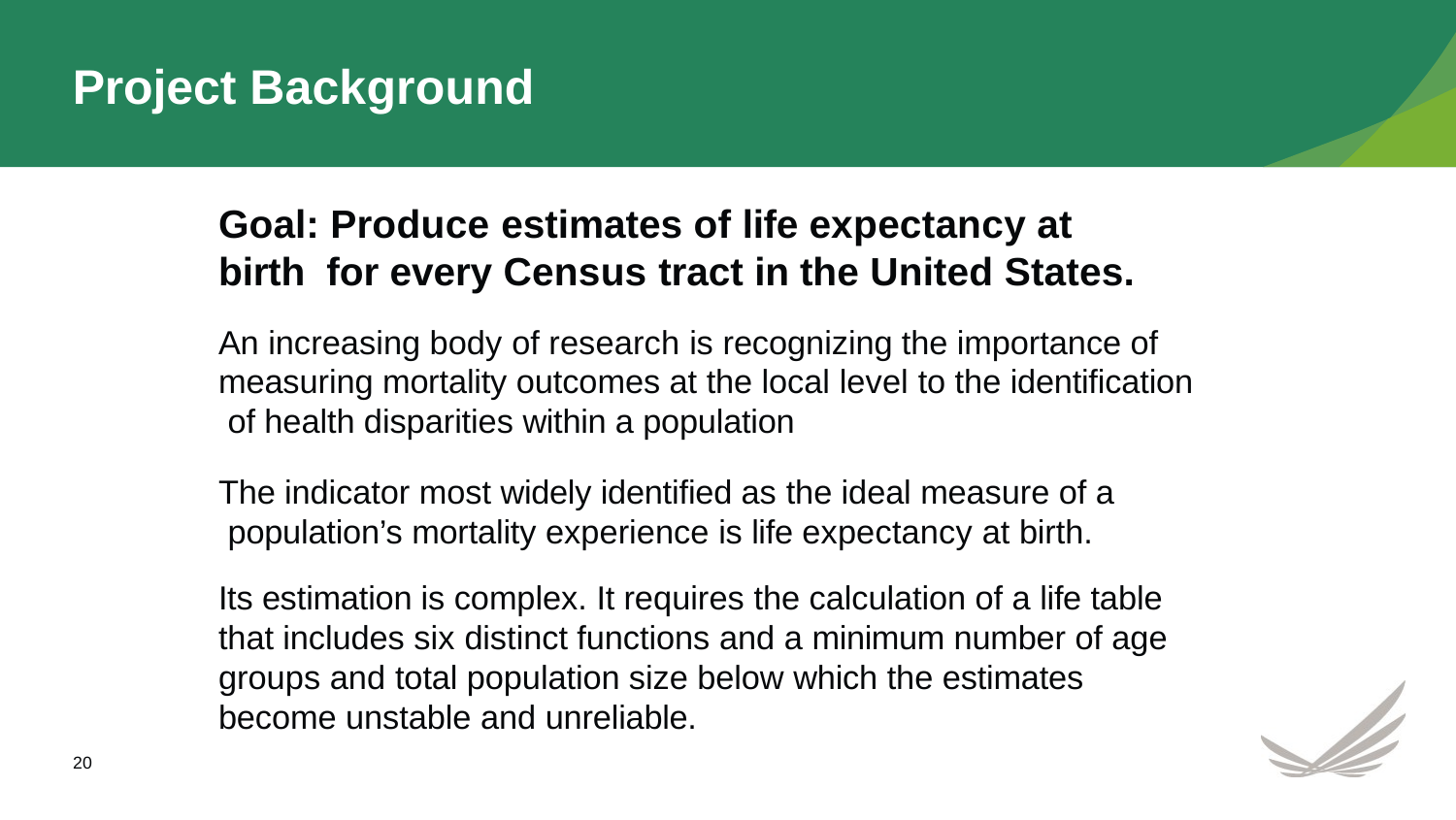

# Project Background
Goal: Produce estimates of life expectancy at birth  for every Census tract in the United States.
An increasing body of research is recognizing the importance of  measuring mortality outcomes at the local level to the identification  of health disparities within a population
The indicator most widely identified as the ideal measure of a  population’s mortality experience is life expectancy at birth.
Its estimation is complex. It requires the calculation of a life table  that includes six distinct functions and a minimum number of age  groups and total population size below which the estimates  become unstable and unreliable.
20